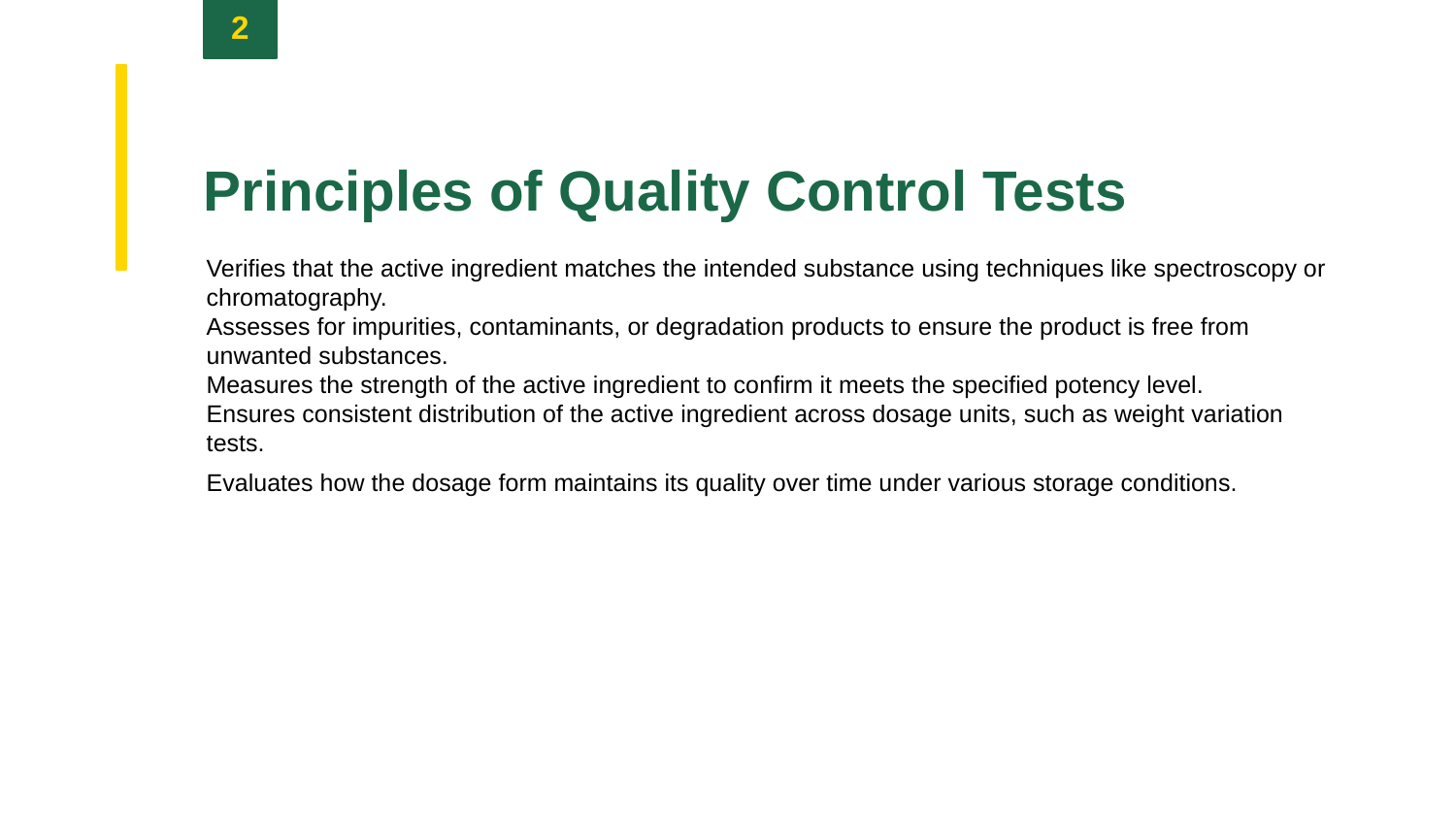

2

Principles of Quality Control Tests
Verifies that the active ingredient matches the intended substance using techniques like spectroscopy or chromatography.
Assesses for impurities, contaminants, or degradation products to ensure the product is free from unwanted substances.
Measures the strength of the active ingredient to confirm it meets the specified potency level.
Ensures consistent distribution of the active ingredient across dosage units, such as weight variation tests.
Evaluates how the dosage form maintains its quality over time under various storage conditions.